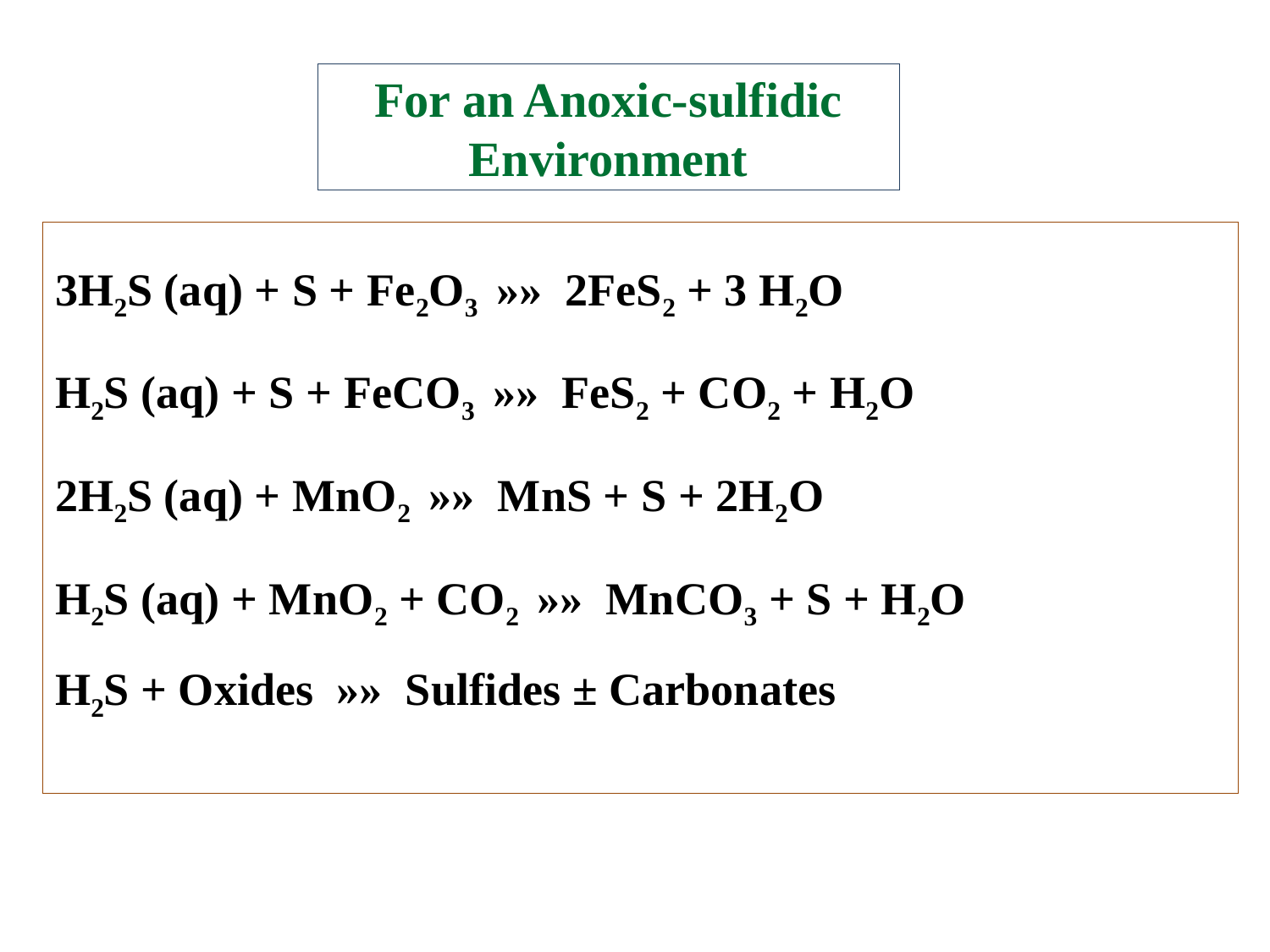

# For an Anoxic-sulfidic Environment
3H2S (aq) + S + Fe2O3  »»  2FeS2 + 3 H2O
H2S (aq) + S + FeCO3  »»  FeS2 + CO2 + H2O
2H2S (aq) + MnO2  »»  MnS + S + 2H2O
H2S (aq) + MnO2 + CO2  »»  MnCO3 + S + H2O

H2S + Oxides  »»  Sulfides ± Carbonates